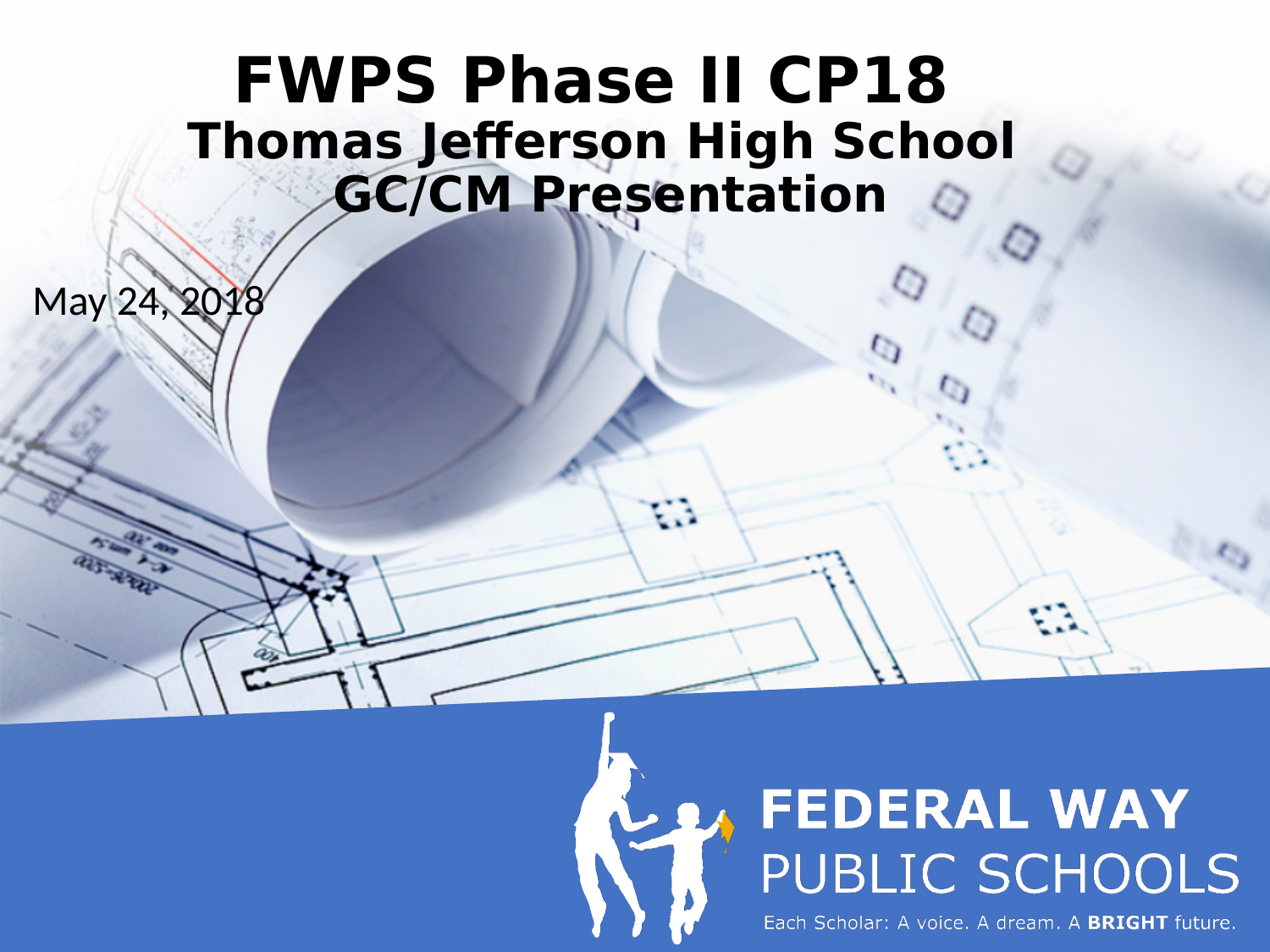

# FWPS Phase II CP18 Thomas Jefferson High School GC/CM Presentation

May 24, 2018